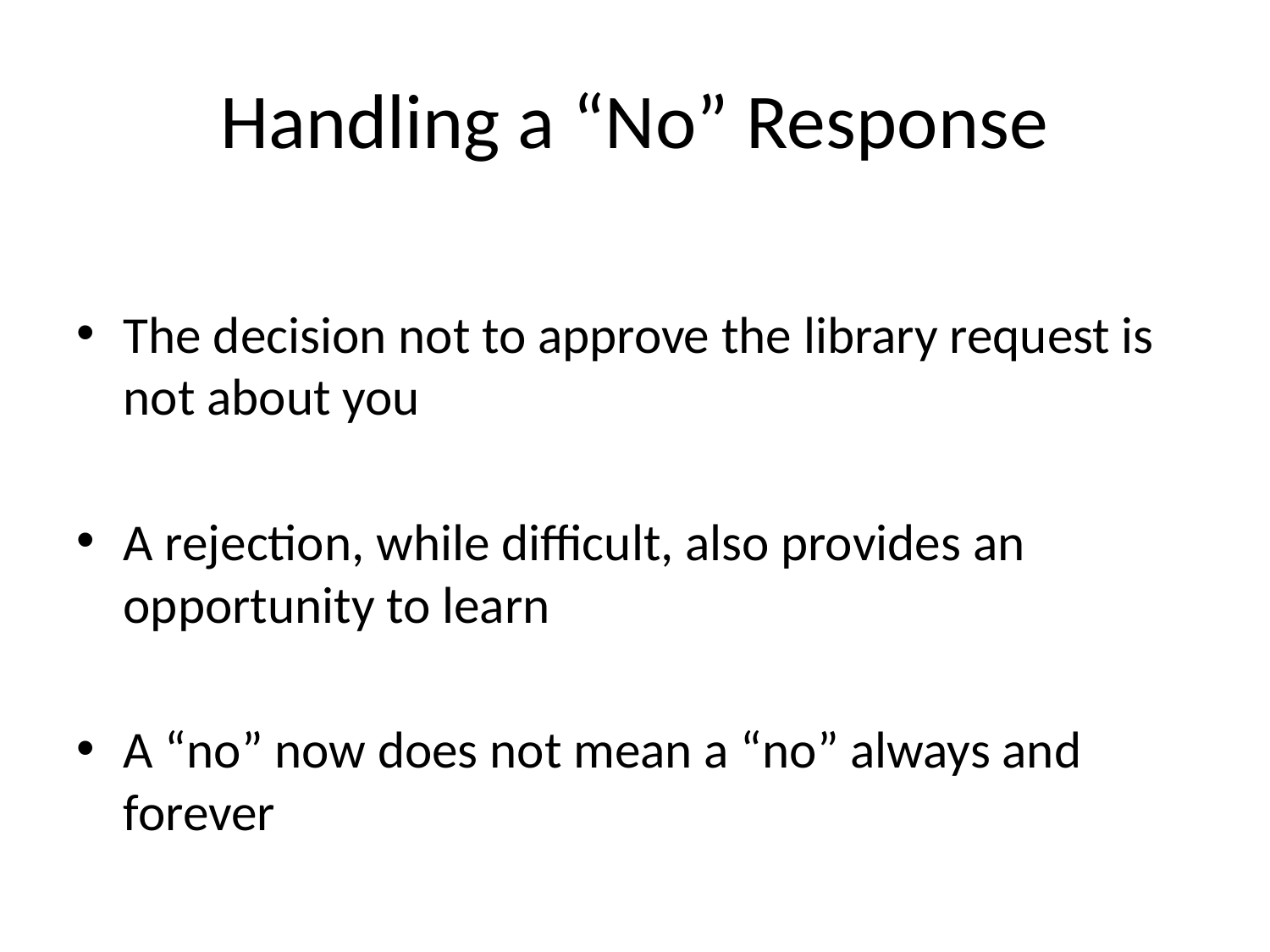

# Handling a “No” Response

The decision not to approve the library request is not about you

A rejection, while difficult, also provides an opportunity to learn

A “no” now does not mean a “no” always and forever